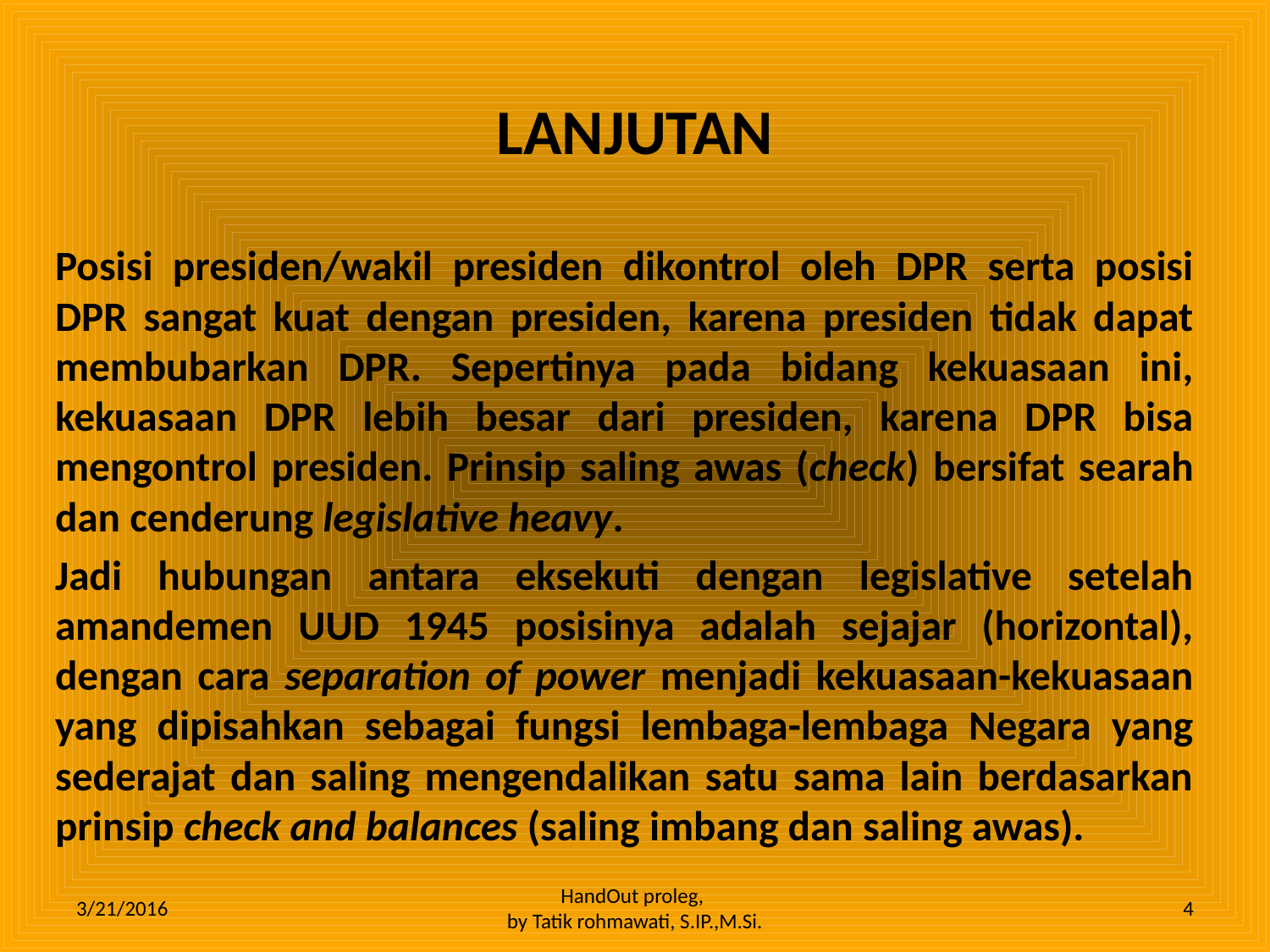

# LANJUTAN
Posisi presiden/wakil presiden dikontrol oleh DPR serta posisi DPR sangat kuat dengan presiden, karena presiden tidak dapat membubarkan DPR. Sepertinya pada bidang kekuasaan ini, kekuasaan DPR lebih besar dari presiden, karena DPR bisa mengontrol presiden. Prinsip saling awas (check) bersifat searah dan cenderung legislative heavy.
Jadi hubungan antara eksekuti dengan legislative setelah amandemen UUD 1945 posisinya adalah sejajar (horizontal), dengan cara separation of power menjadi kekuasaan-kekuasaan yang dipisahkan sebagai fungsi lembaga-lembaga Negara yang sederajat dan saling mengendalikan satu sama lain berdasarkan prinsip check and balances (saling imbang dan saling awas).
3/21/2016
HandOut proleg,
by Tatik rohmawati, S.IP.,M.Si.
4